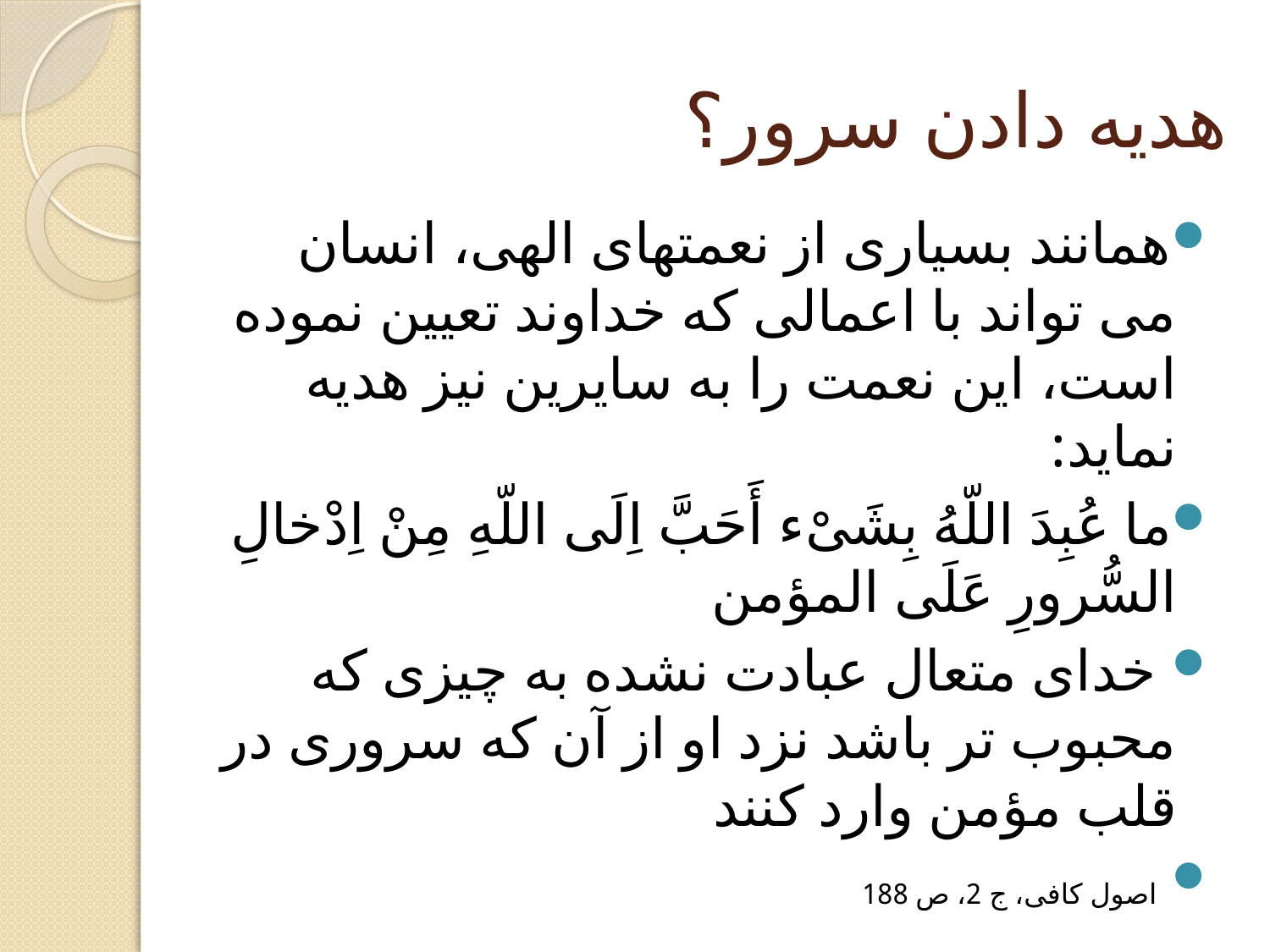

# هدیه دادن سرور؟
همانند بسیاری از نعمتهای الهی، انسان می تواند با اعمالی که خداوند تعیین نموده است، این نعمت را به سایرین نیز هدیه نماید:
ما عُبِدَ اللّهُ بِشَىْء أَحَبَّ اِلَى اللّهِ مِنْ اِدْخالِ السُّرورِ عَلَى المؤمن
 خداى متعال عبادت نشده به چيزى كه محبوب تر باشد نزد او از آن كه سرورى در قلب مؤمن وارد كنند
 اصول كافى، ج 2، ص 188